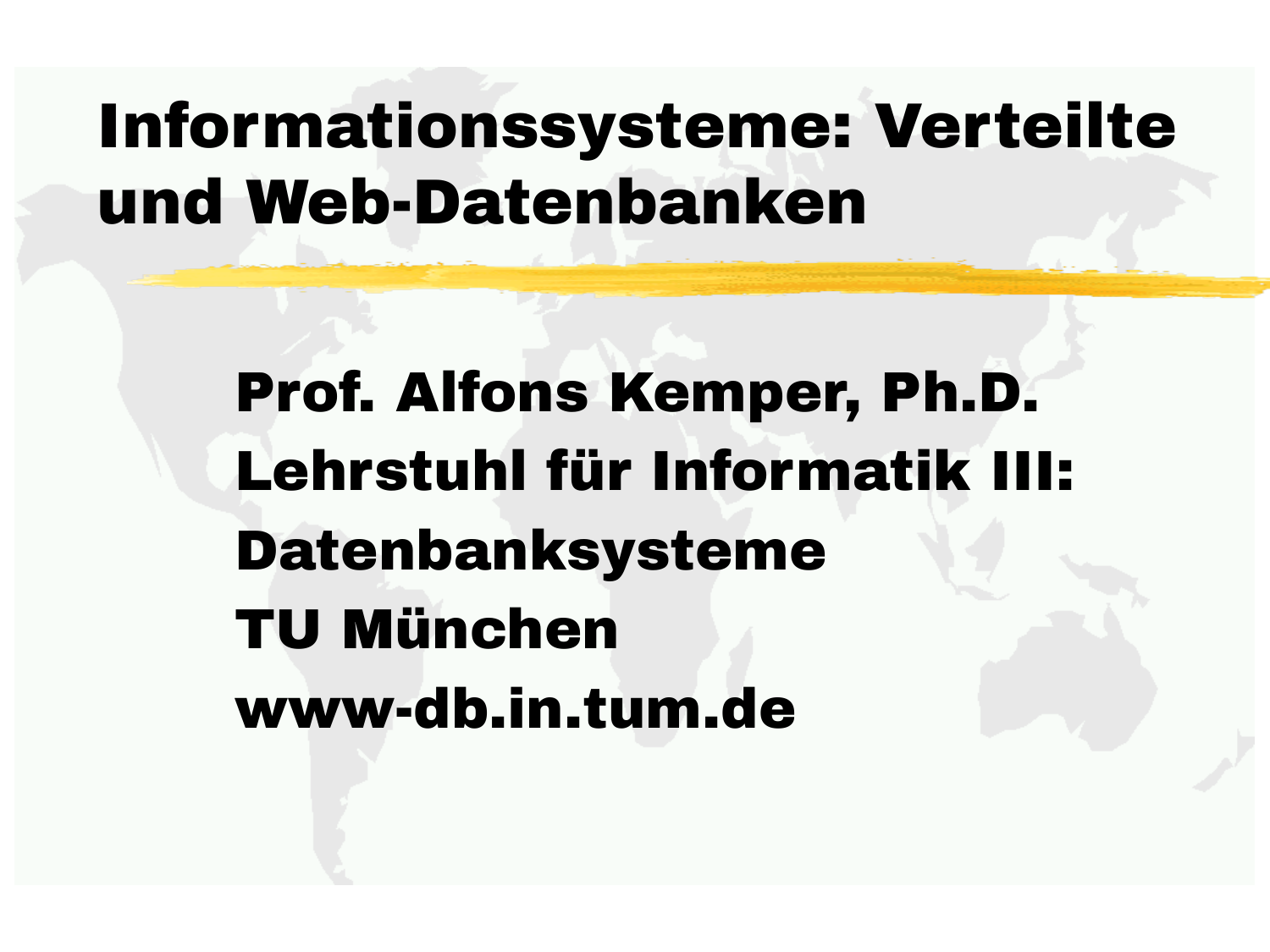

# Informationssysteme: Verteilte und Web-Datenbanken
Prof. Alfons Kemper, Ph.D.
Lehrstuhl für Informatik III:
Datenbanksysteme
TU München
www-db.in.tum.de